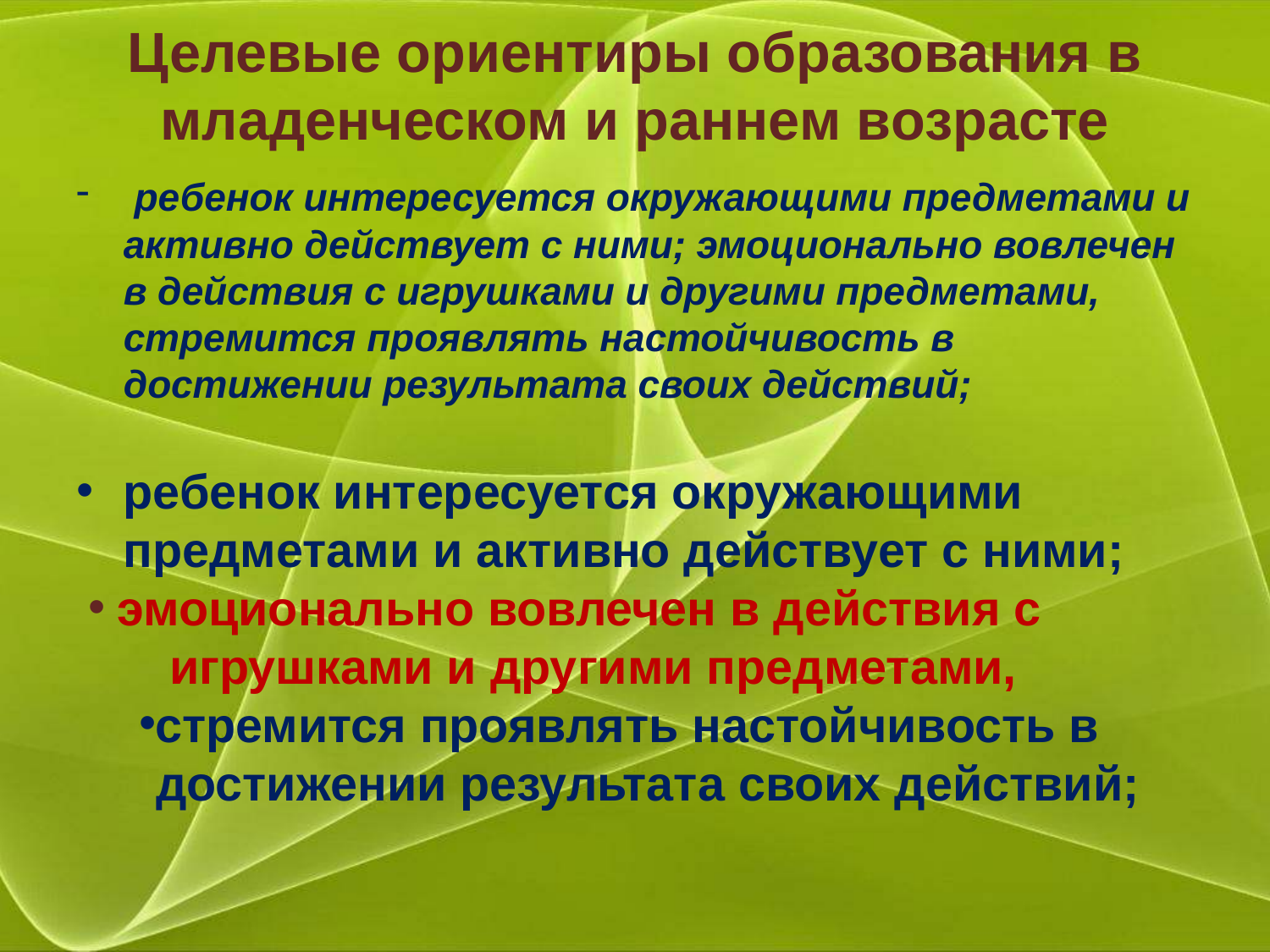

# Целевые ориентиры образования в младенческом и раннем возрасте
 ребенок интересуется окружающими предметами и активно действует с ними; эмоционально вовлечен в действия с игрушками и другими предметами, стремится проявлять настойчивость в достижении результата своих действий;

ребенок интересуется окружающими предметами и активно действует с ними;
 эмоционально вовлечен в действия с
      игрушками и другими предметами,
стремится проявлять настойчивость в
     достижении результата своих действий;